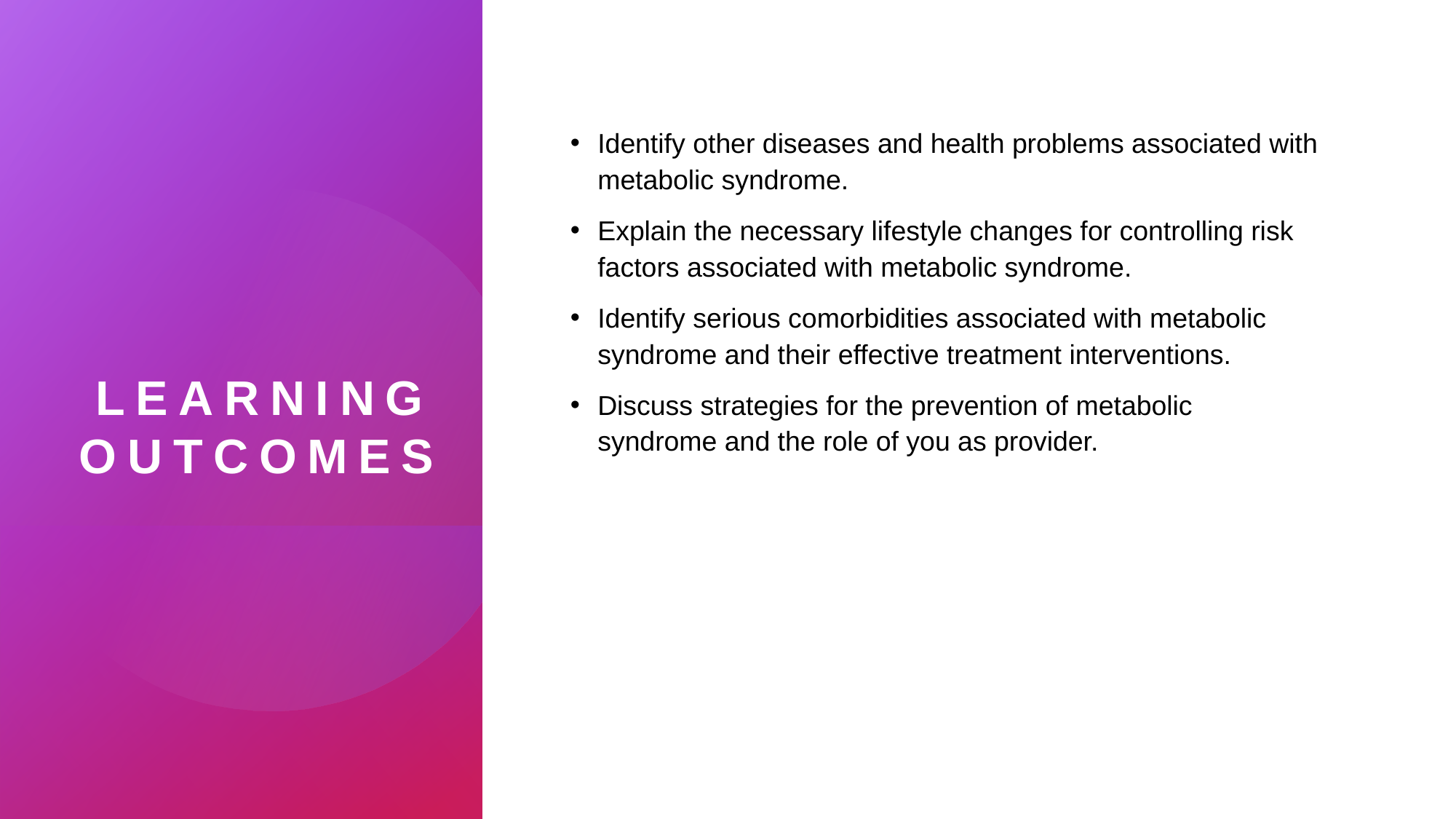

# Learning outcomes
Identify other diseases and health problems associated with metabolic syndrome.
Explain the necessary lifestyle changes for controlling risk factors associated with metabolic syndrome.
Identify serious comorbidities associated with metabolic syndrome and their effective treatment interventions.
Discuss strategies for the prevention of metabolic syndrome and the role of you as provider.